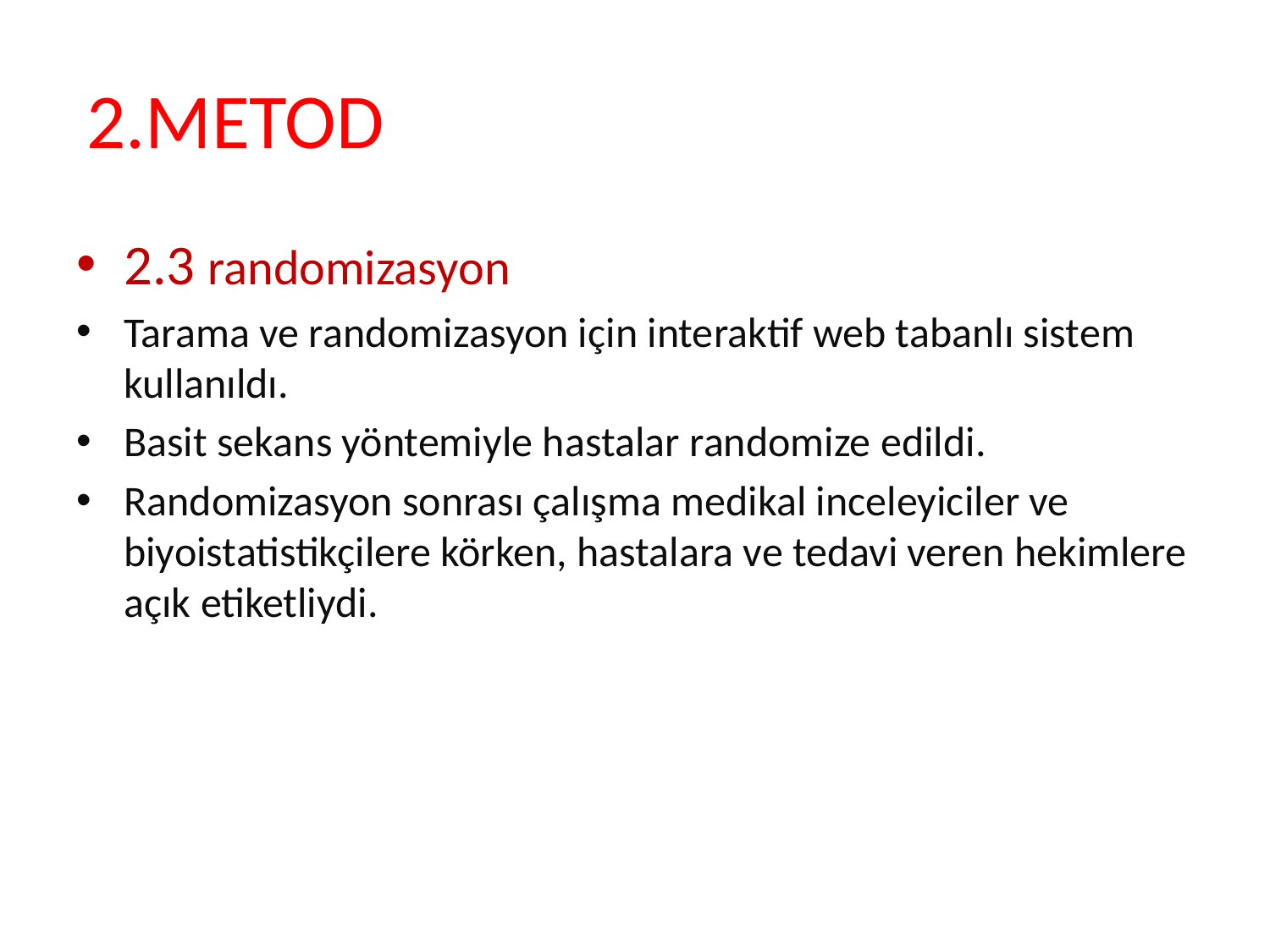

# 2.METOD
2.3 randomizasyon
Tarama ve randomizasyon için interaktif web tabanlı sistem kullanıldı.
Basit sekans yöntemiyle hastalar randomize edildi.
Randomizasyon sonrası çalışma medikal inceleyiciler ve biyoistatistikçilere körken, hastalara ve tedavi veren hekimlere açık etiketliydi.